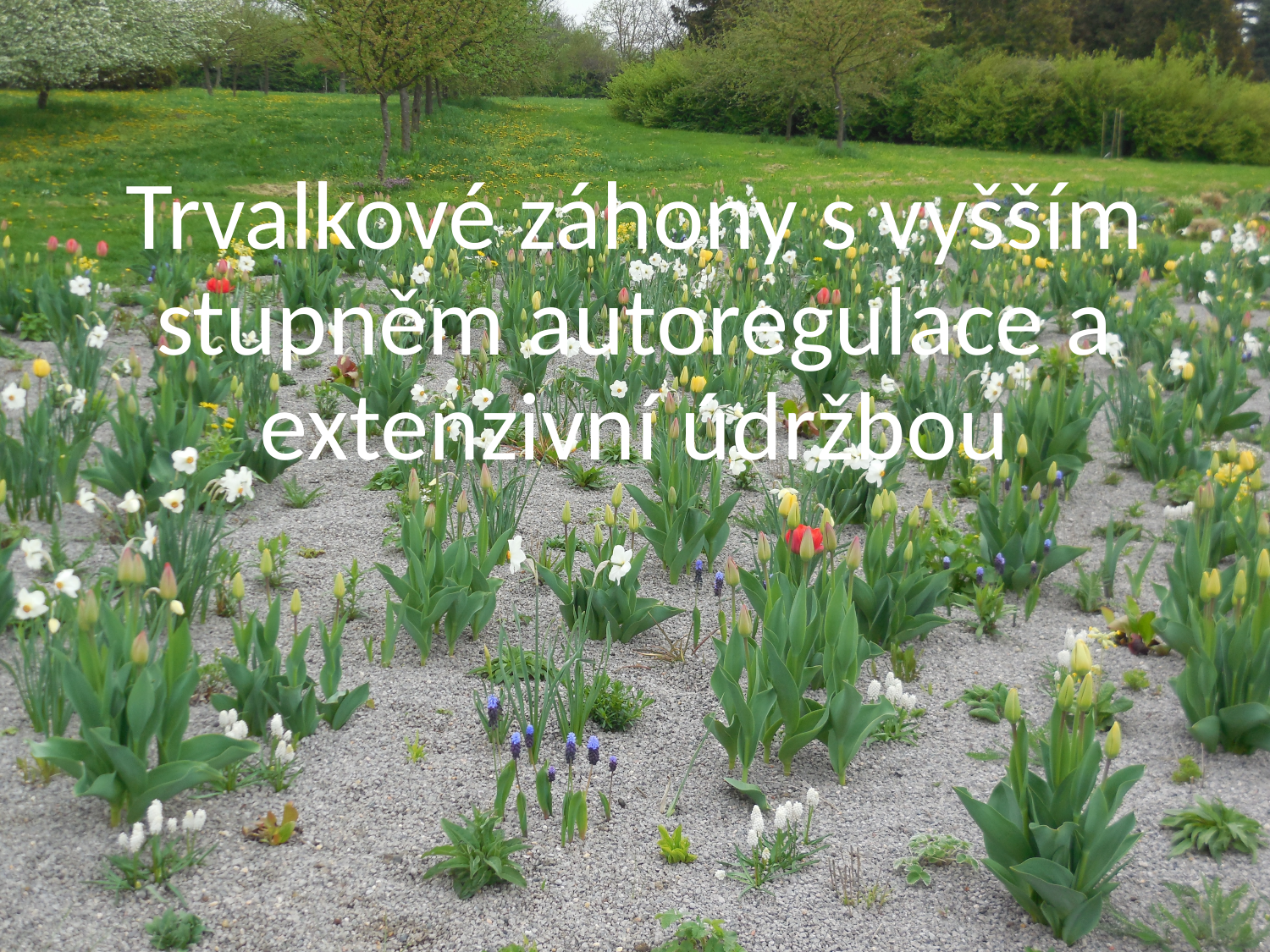

# Trvalkové záhony s vyšším stupněm autoregulace a extenzivní údržbou